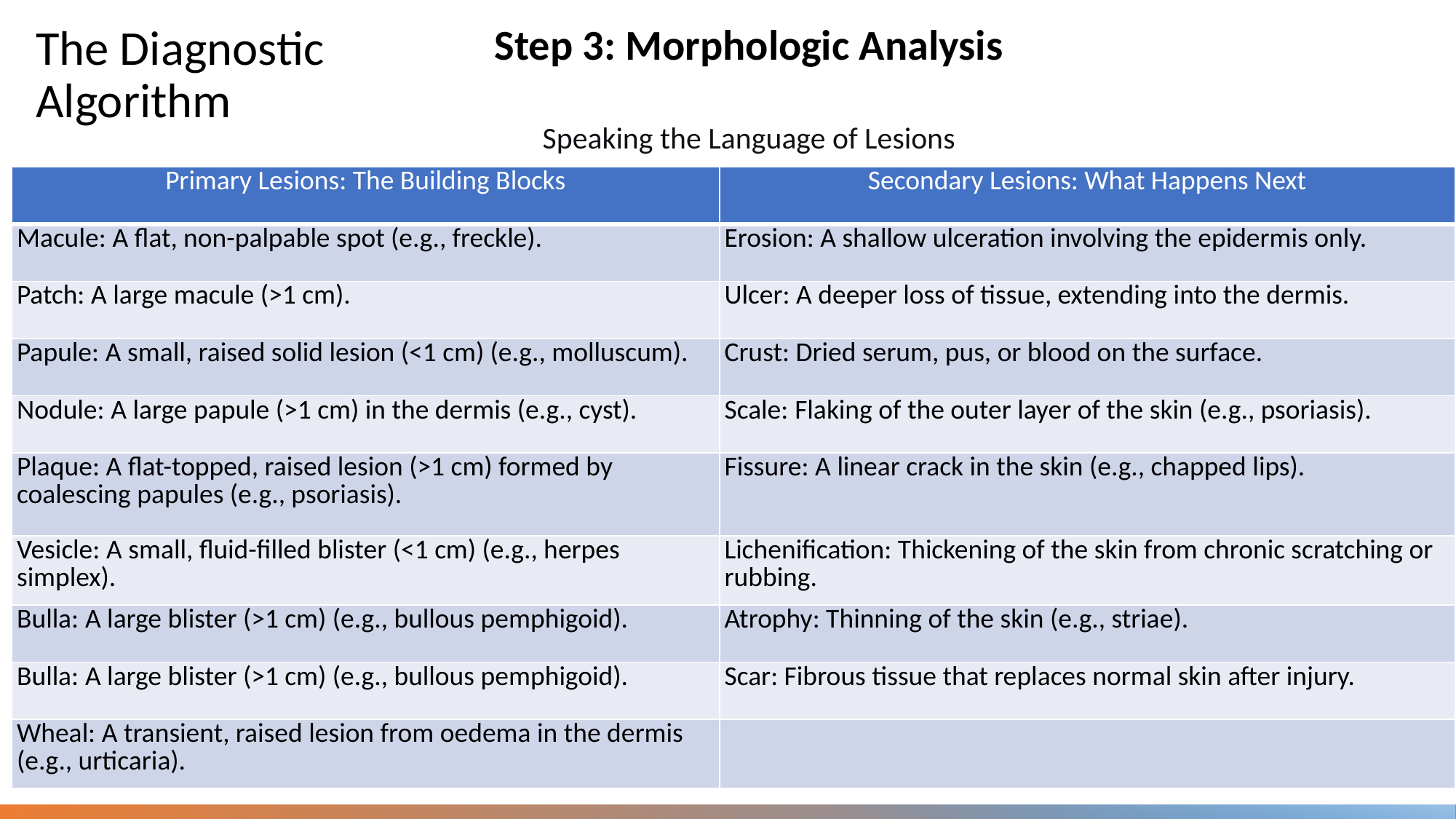

# The Diagnostic Algorithm
Step 3: Morphologic Analysis

Speaking the Language of Lesions

| Primary Lesions: The Building Blocks | Secondary Lesions: What Happens Next |
| --- | --- |
| Macule: A flat, non-palpable spot (e.g., freckle). | Erosion: A shallow ulceration involving the epidermis only. |
| Patch: A large macule (>1 cm). | Ulcer: A deeper loss of tissue, extending into the dermis. |
| Papule: A small, raised solid lesion (<1 cm) (e.g., molluscum). | Crust: Dried serum, pus, or blood on the surface. |
| Nodule: A large papule (>1 cm) in the dermis (e.g., cyst). | Scale: Flaking of the outer layer of the skin (e.g., psoriasis). |
| Plaque: A flat-topped, raised lesion (>1 cm) formed by coalescing papules (e.g., psoriasis). | Fissure: A linear crack in the skin (e.g., chapped lips). |
| Vesicle: A small, fluid-filled blister (<1 cm) (e.g., herpes simplex). | Lichenification: Thickening of the skin from chronic scratching or rubbing. |
| Bulla: A large blister (>1 cm) (e.g., bullous pemphigoid). | Atrophy: Thinning of the skin (e.g., striae). |
| Bulla: A large blister (>1 cm) (e.g., bullous pemphigoid). | Scar: Fibrous tissue that replaces normal skin after injury. |
| Wheal: A transient, raised lesion from oedema in the dermis (e.g., urticaria). |  |